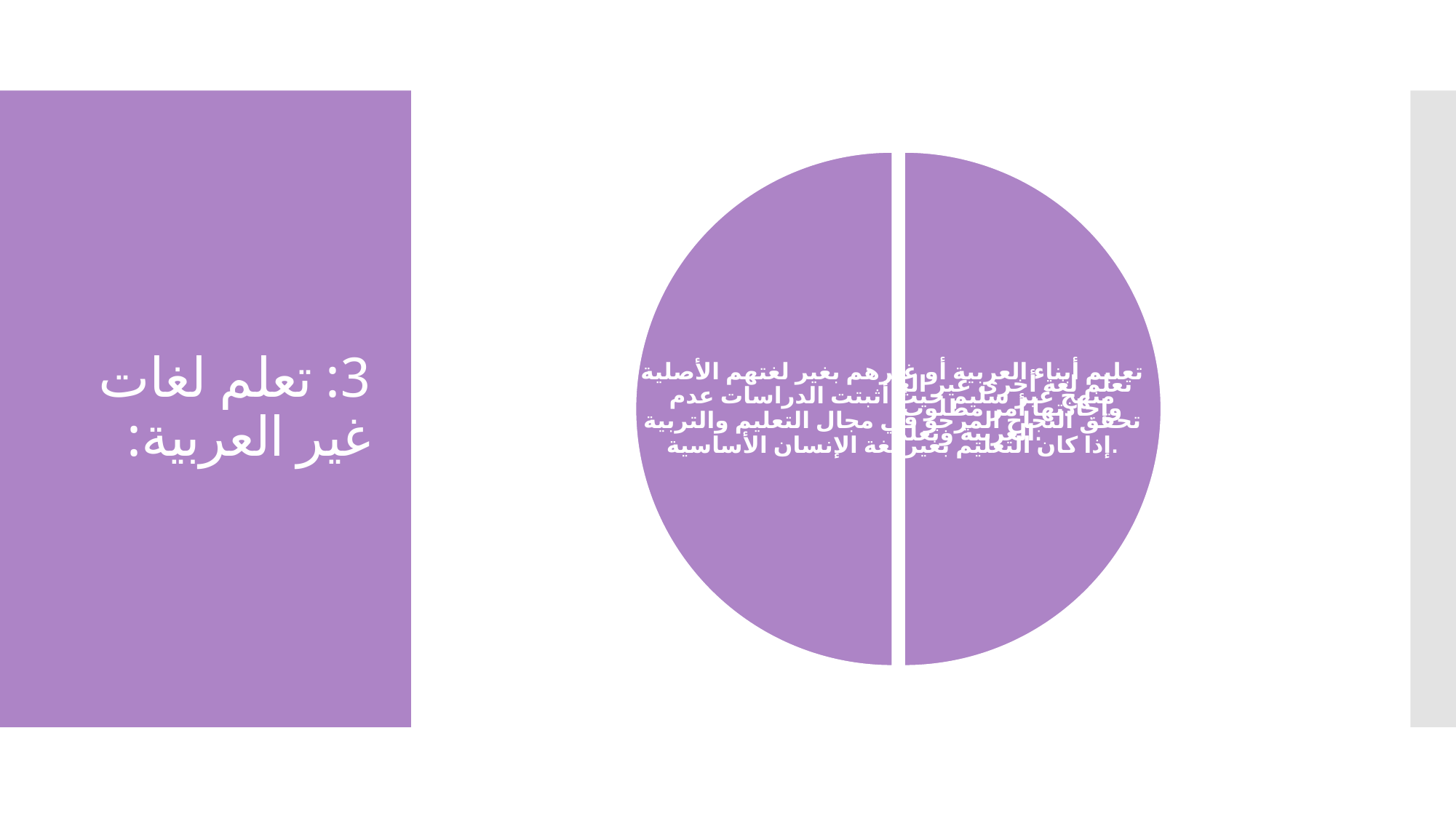

تعلم لغة أخرى غير العربية بعد تعلم العربية وإجادتها أمر مطلوب ولا تعارض بين تعلم العربية وتعلم لغات أخرى.
تعليم أبناء العربية أو غيرهم بغير لغتهم الأصلية منهج غير سليم حيث أثبتت الدراسات عدم تحقق النجاح المرجو في مجال التعليم والتربية إذا كان التعليم بغير لغة الإنسان الأساسية.
# 3: تعلم لغات غير العربية: